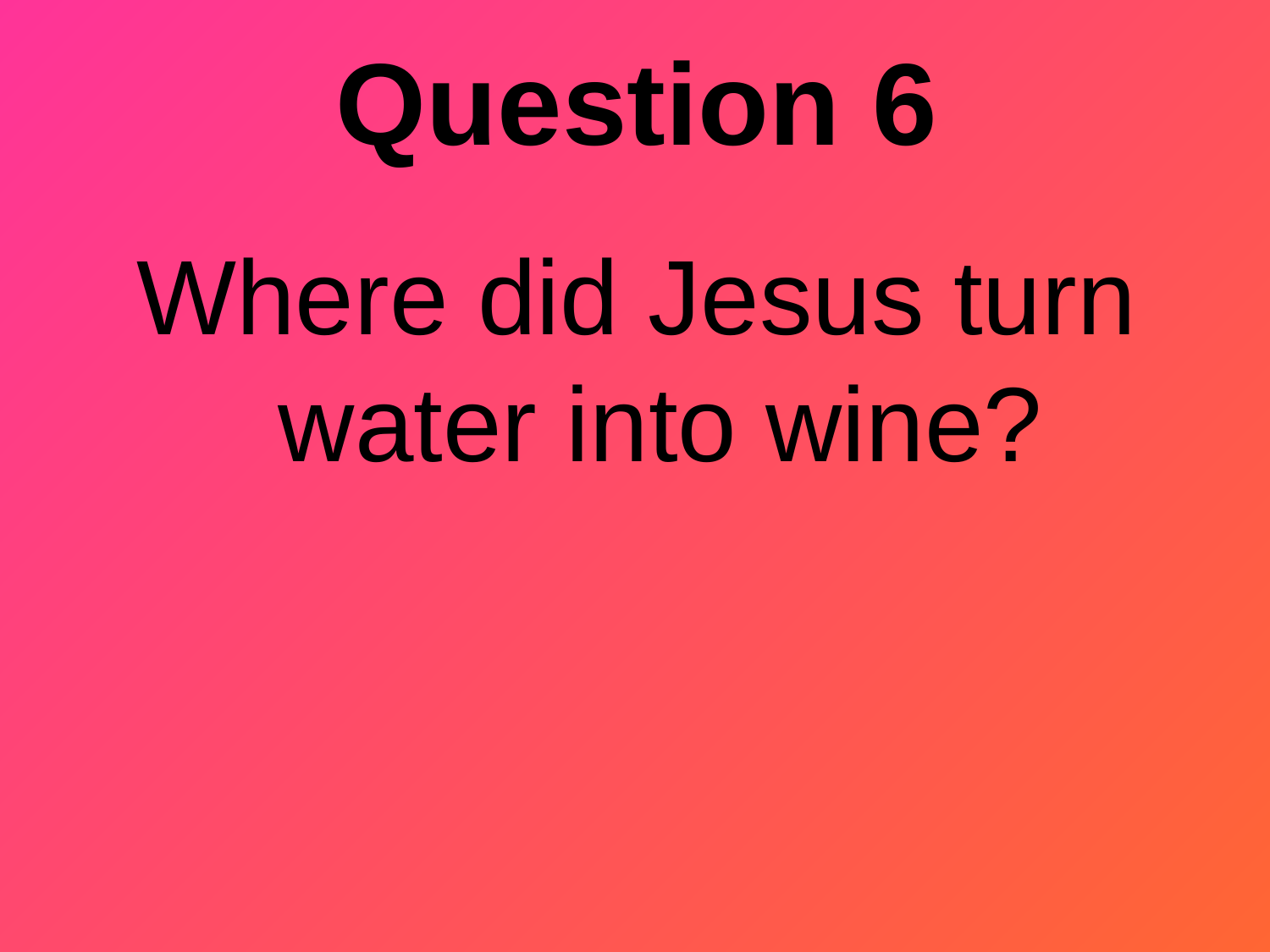

# Question 6
Where did Jesus turn water into wine?